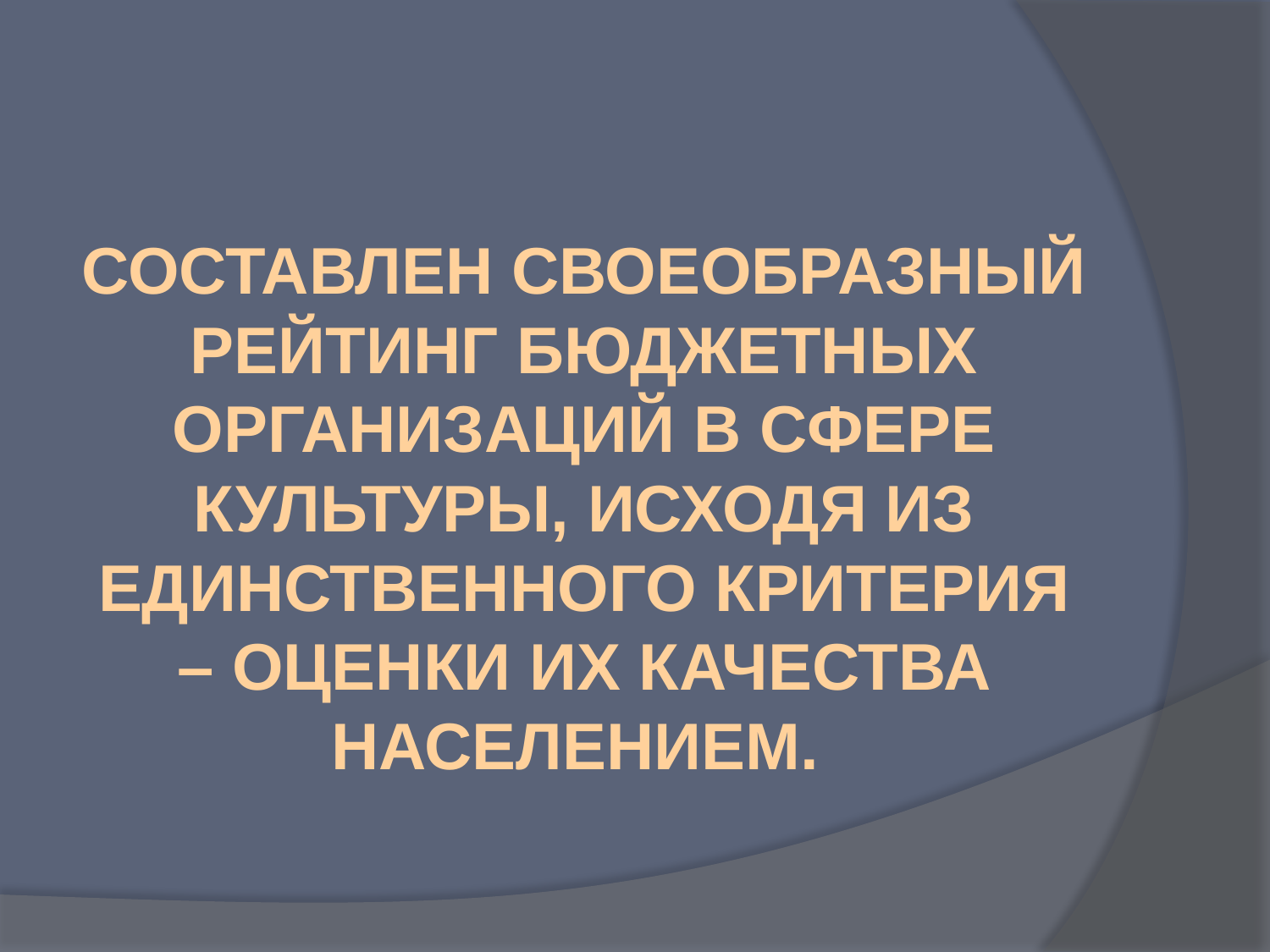

#
Составлен своеобразный рейтинг бюджетных организаций в сфере культуры, исходя из единственного критерия – оценки их качества населением.